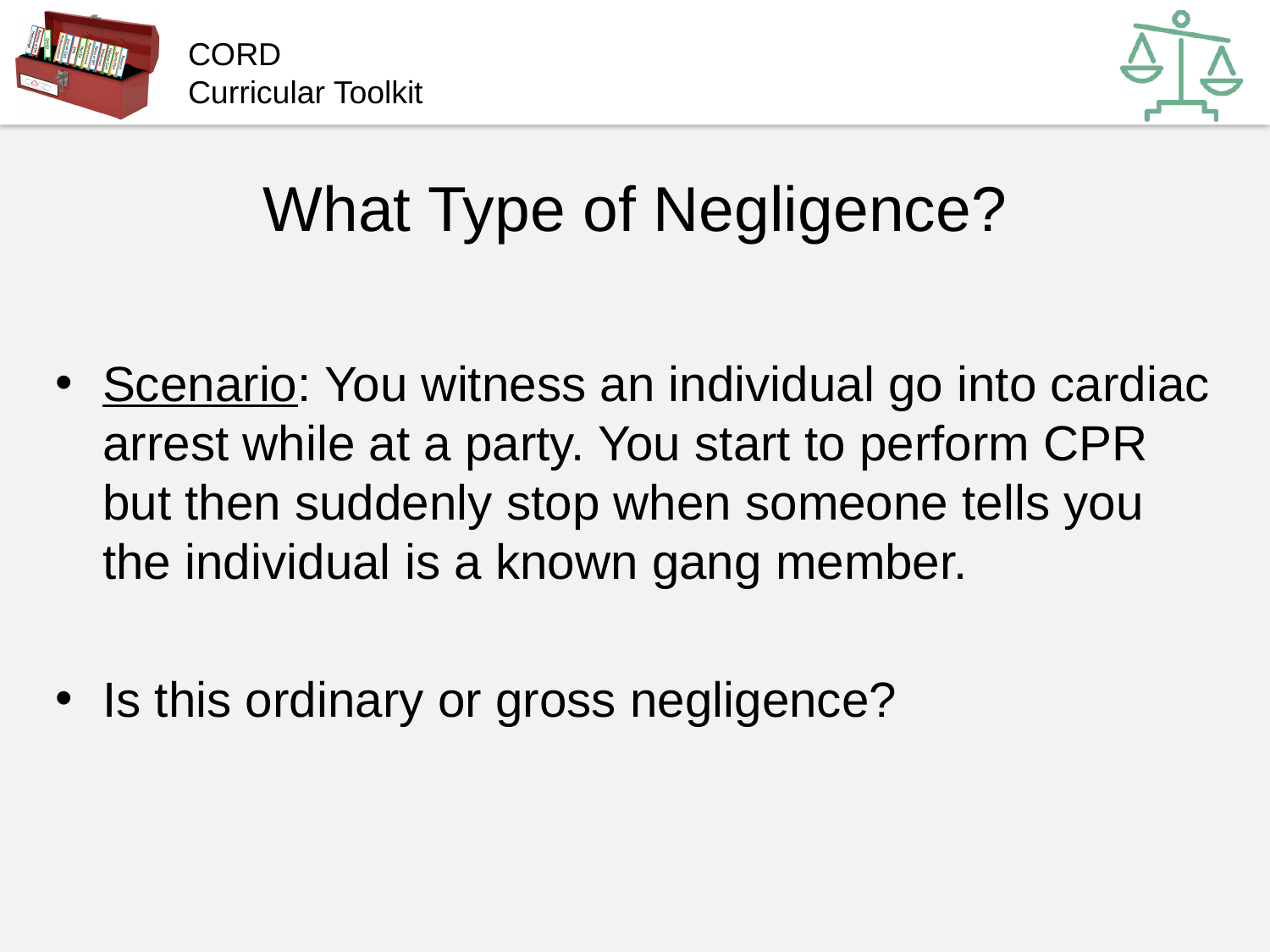

# What Type of Negligence?
Scenario: You witness an individual go into cardiac arrest while at a party. You start to perform CPR but then suddenly stop when someone tells you the individual is a known gang member.

Is this ordinary or gross negligence?